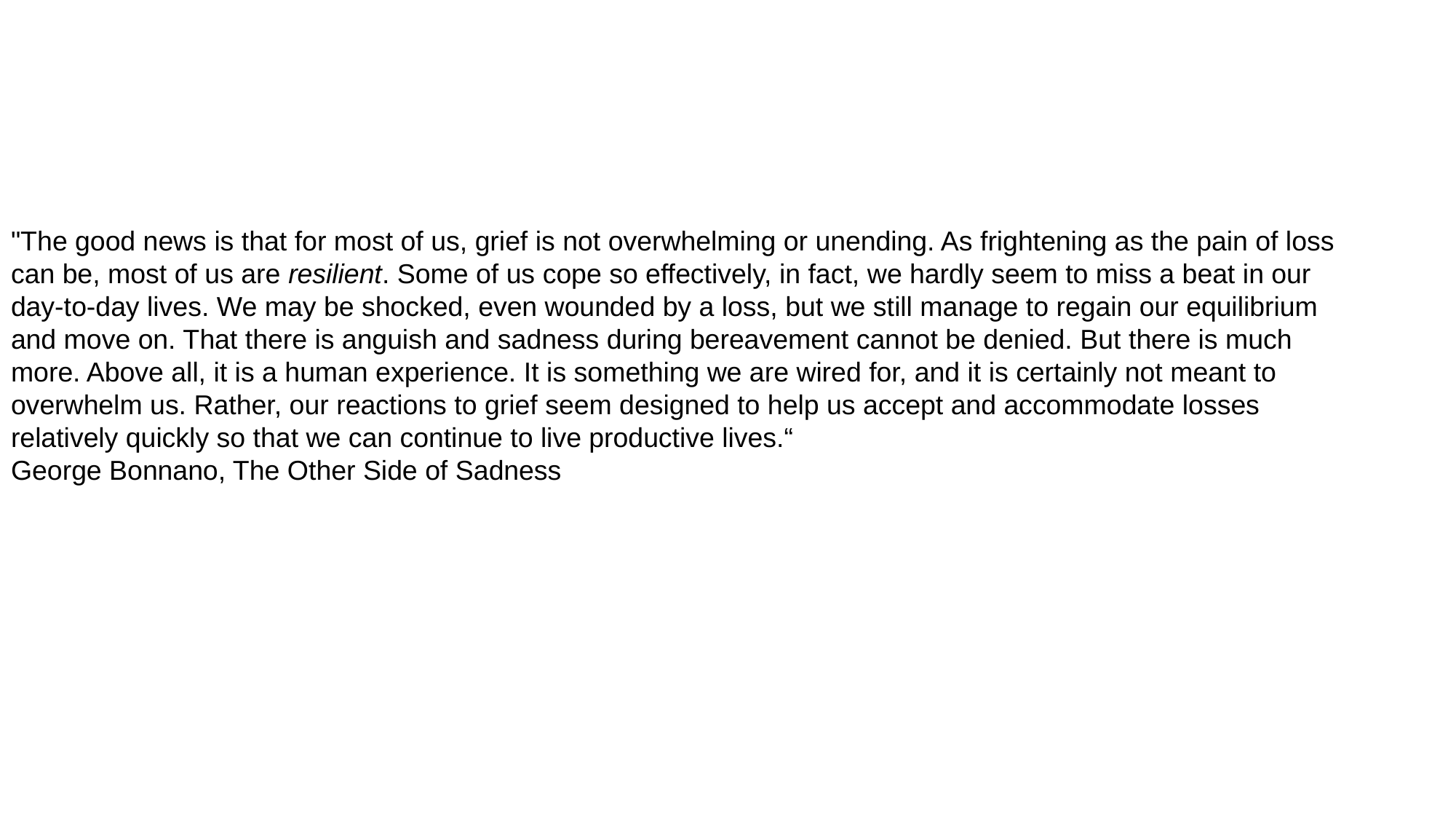

"The good news is that for most of us, grief is not overwhelming or unending. As frightening as the pain of loss can be, most of us are resilient. Some of us cope so effectively, in fact, we hardly seem to miss a beat in our day-to-day lives. We may be shocked, even wounded by a loss, but we still manage to regain our equilibrium and move on. That there is anguish and sadness during bereavement cannot be denied. But there is much more. Above all, it is a human experience. It is something we are wired for, and it is certainly not meant to overwhelm us. Rather, our reactions to grief seem designed to help us accept and accommodate losses relatively quickly so that we can continue to live productive lives.“
George Bonnano, The Other Side of Sadness